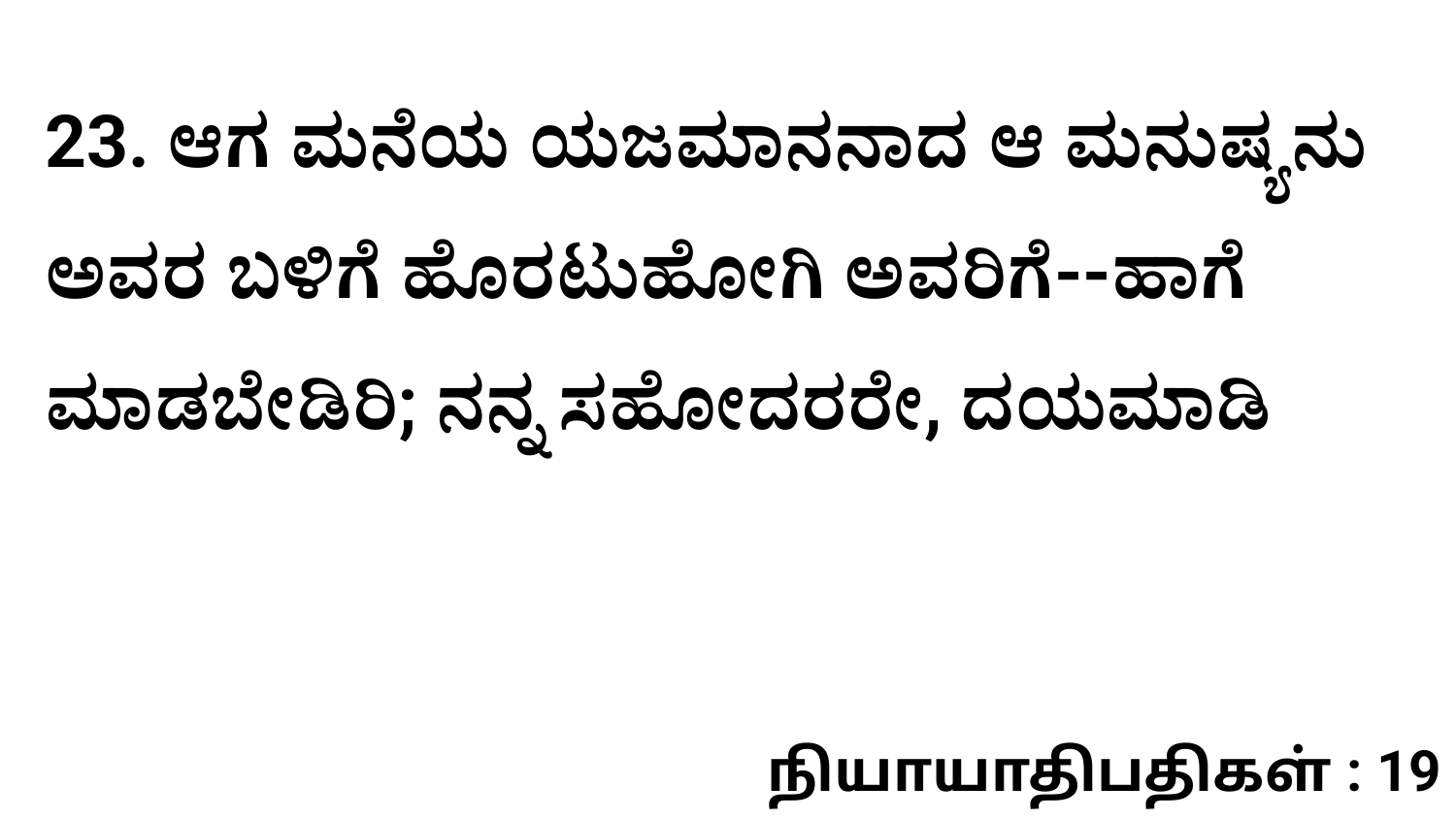

23. ಆಗ ಮನೆಯ ಯಜಮಾನನಾದ ಆ ಮನುಷ್ಯನು ಅವರ ಬಳಿಗೆ ಹೊರಟುಹೋಗಿ ಅವರಿಗೆ--ಹಾಗೆ ಮಾಡಬೇಡಿರಿ; ನನ್ನ ಸಹೋದರರೇ, ದಯಮಾಡಿ
நியாயாதிபதிகள் : 19